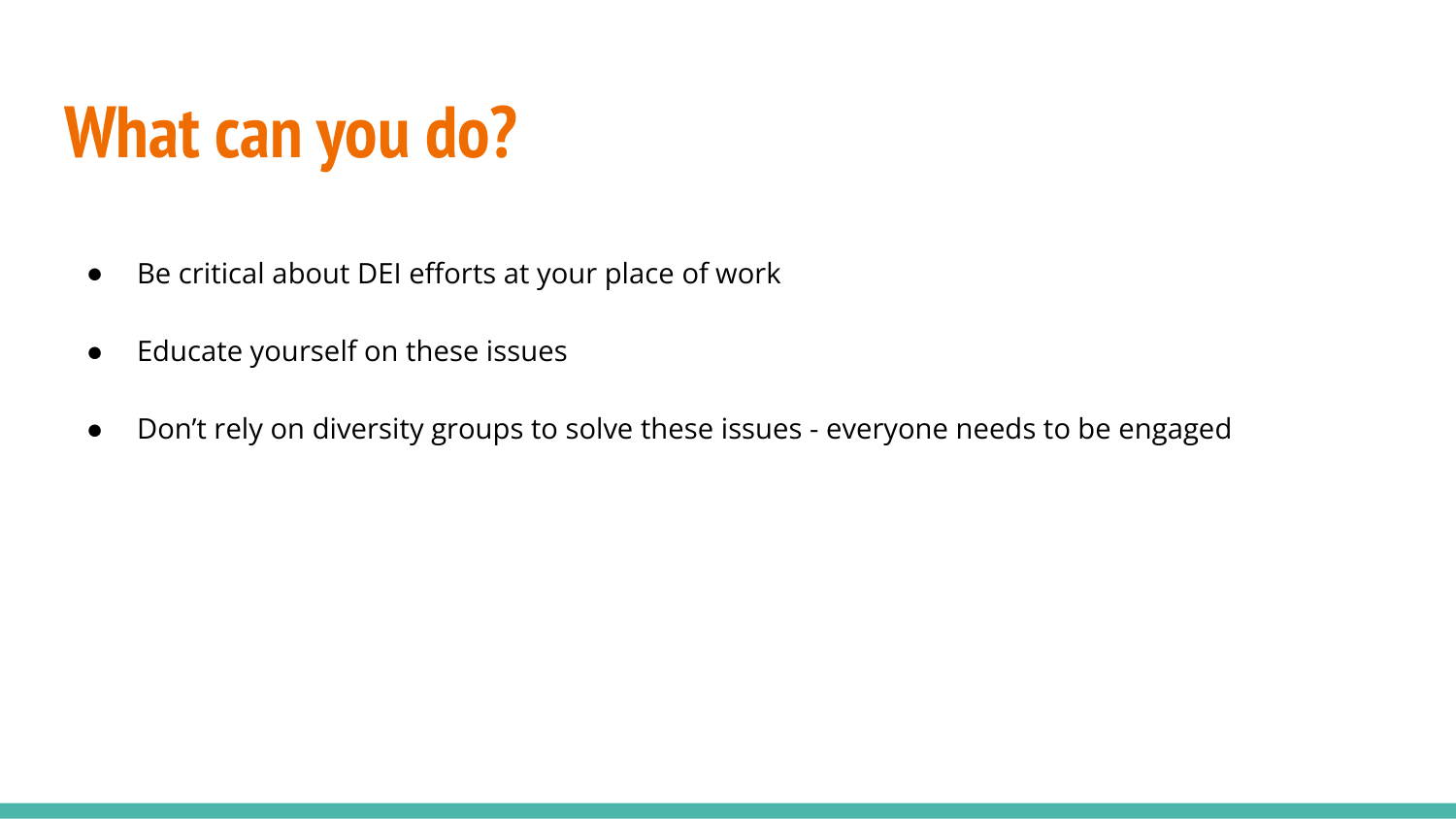

# What can you do?

Be critical about DEI efforts at your place of work

Educate yourself on these issues

Don’t rely on diversity groups to solve these issues - everyone needs to be engaged